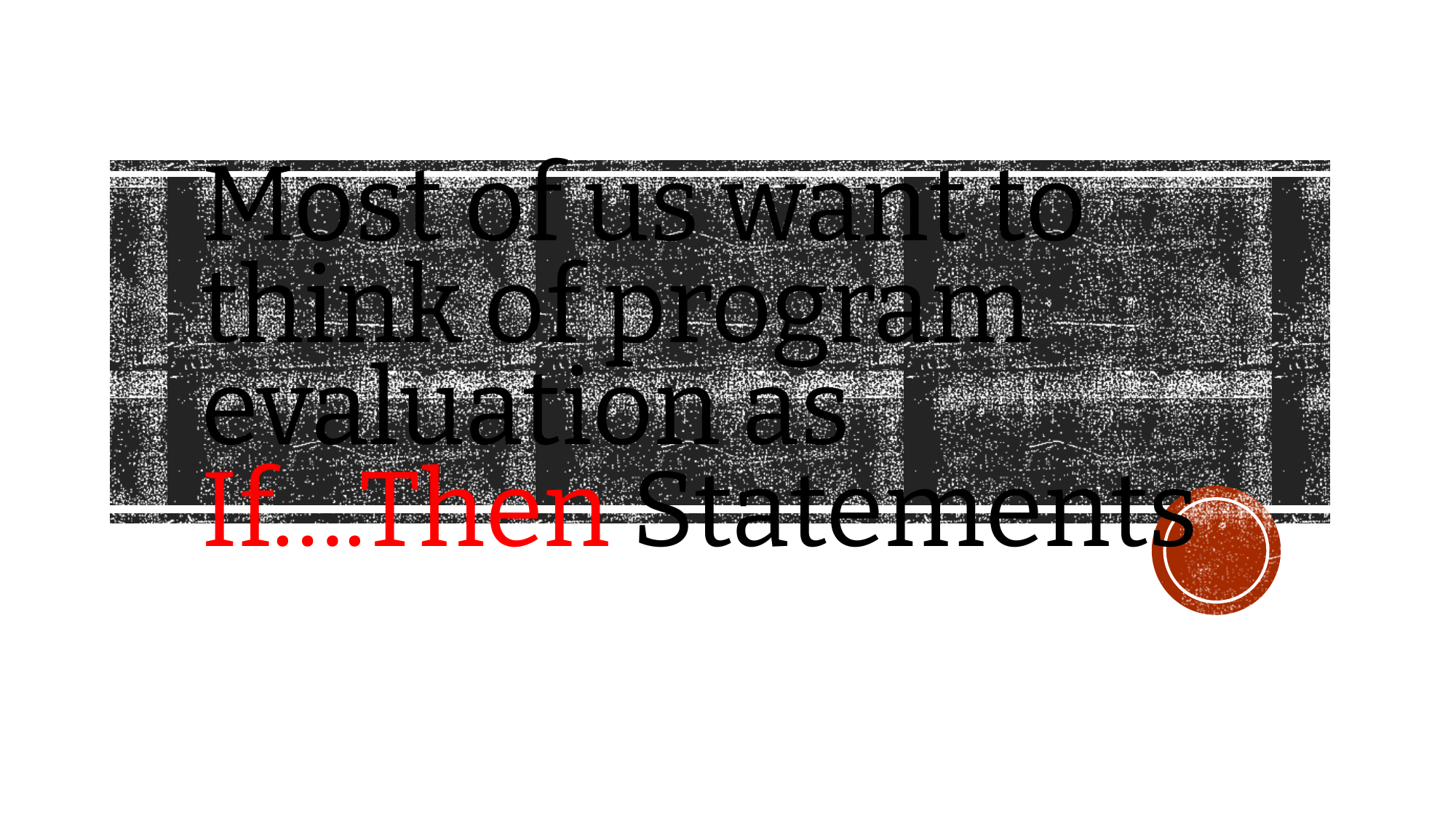

# Most of us want to think of program evaluation as If….Then Statements